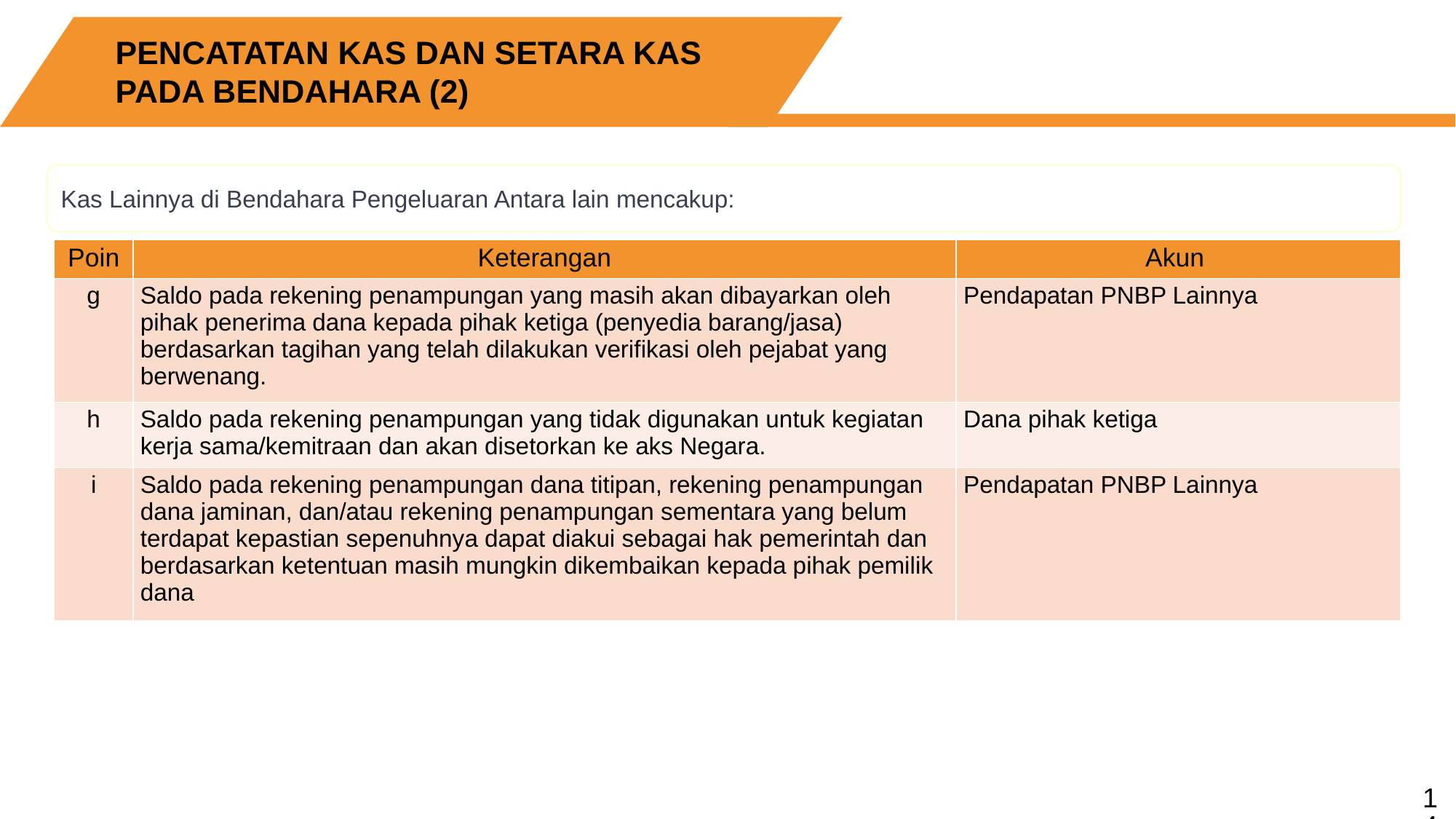

PENCATATAN KAS DAN SETARA KAS PADA BENDAHARA (2)
Kas Lainnya di Bendahara Pengeluaran Antara lain mencakup:
| Poin | Keterangan | Akun |
| --- | --- | --- |
| g | Saldo pada rekening penampungan yang masih akan dibayarkan oleh pihak penerima dana kepada pihak ketiga (penyedia barang/jasa) berdasarkan tagihan yang telah dilakukan verifikasi oleh pejabat yang berwenang. | Pendapatan PNBP Lainnya |
| h | Saldo pada rekening penampungan yang tidak digunakan untuk kegiatan kerja sama/kemitraan dan akan disetorkan ke aks Negara. | Dana pihak ketiga |
| i | Saldo pada rekening penampungan dana titipan, rekening penampungan dana jaminan, dan/atau rekening penampungan sementara yang belum terdapat kepastian sepenuhnya dapat diakui sebagai hak pemerintah dan berdasarkan ketentuan masih mungkin dikembaikan kepada pihak pemilik dana | Pendapatan PNBP Lainnya |
14